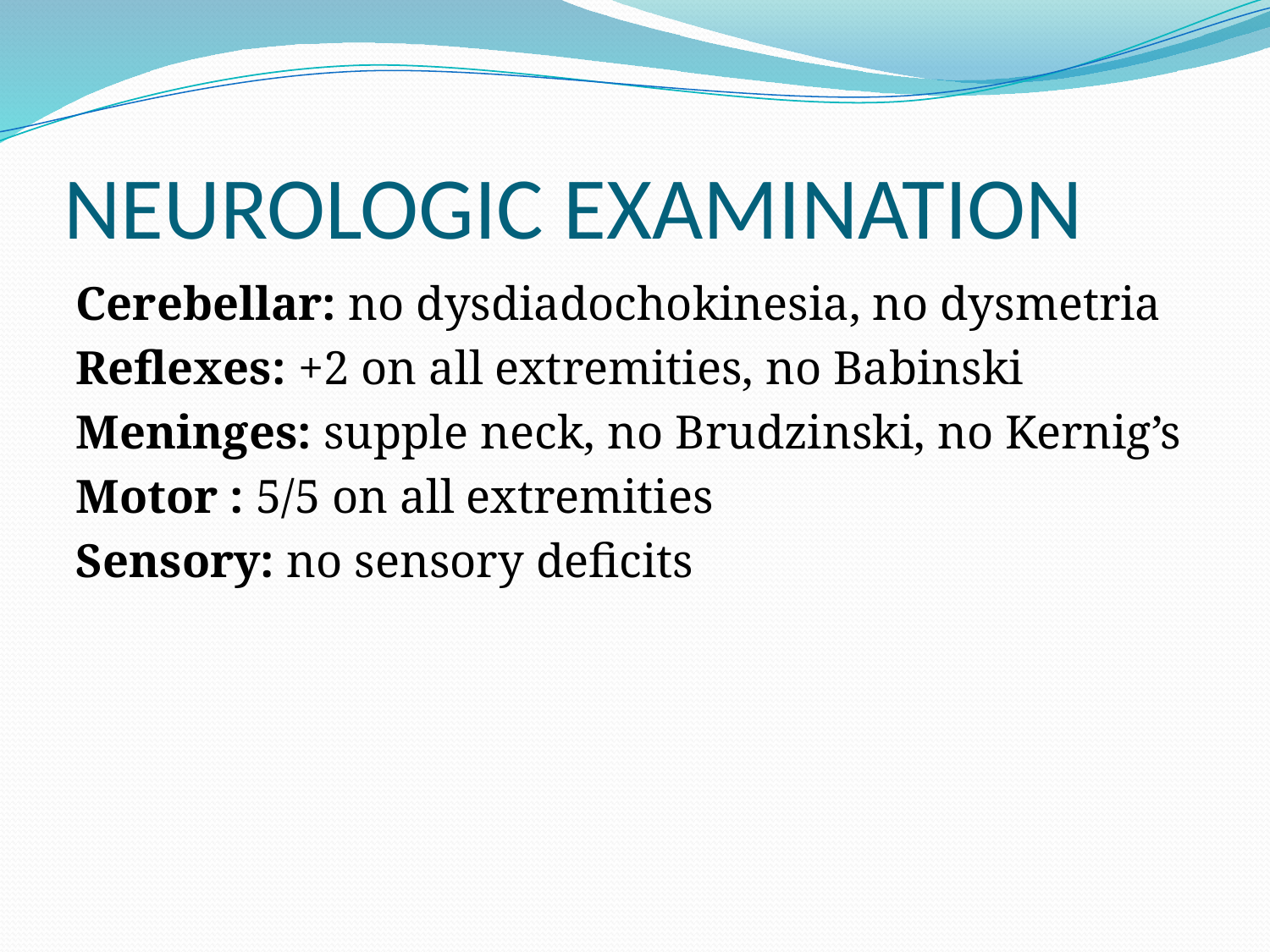

# NEUROLOGIC EXAMINATION
Cerebellar: no dysdiadochokinesia, no dysmetria
Reflexes: +2 on all extremities, no Babinski
Meninges: supple neck, no Brudzinski, no Kernig’s
Motor : 5/5 on all extremities
Sensory: no sensory deficits